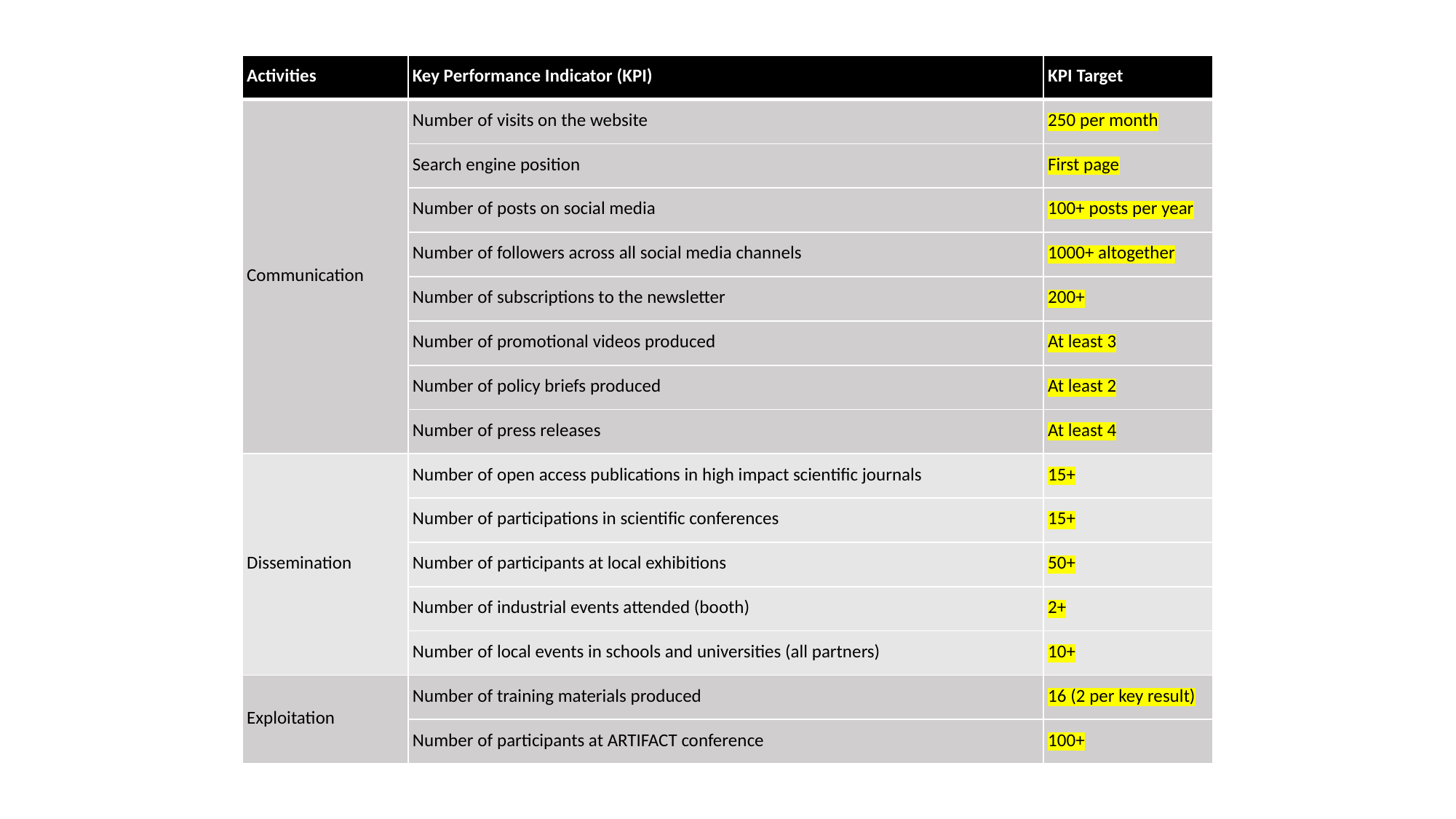

| Activities | Key Performance Indicator (KPI) | KPI Target |
| --- | --- | --- |
| Communication | Number of visits on the website | 250 per month |
|  | Search engine position | First page |
|  | Number of posts on social media | 100+ posts per year |
|  | Number of followers across all social media channels | 1000+ altogether |
|  | Number of subscriptions to the newsletter | 200+ |
|  | Number of promotional videos produced | At least 3 |
|  | Number of policy briefs produced | At least 2 |
|  | Number of press releases | At least 4 |
| Dissemination | Number of open access publications in high impact scientific journals | 15+ |
|  | Number of participations in scientific conferences | 15+ |
|  | Number of participants at local exhibitions | 50+ |
|  | Number of industrial events attended (booth) | 2+ |
|  | Number of local events in schools and universities (all partners) | 10+ |
| Exploitation | Number of training materials produced | 16 (2 per key result) |
|  | Number of participants at ARTIFACT conference | 100+ |